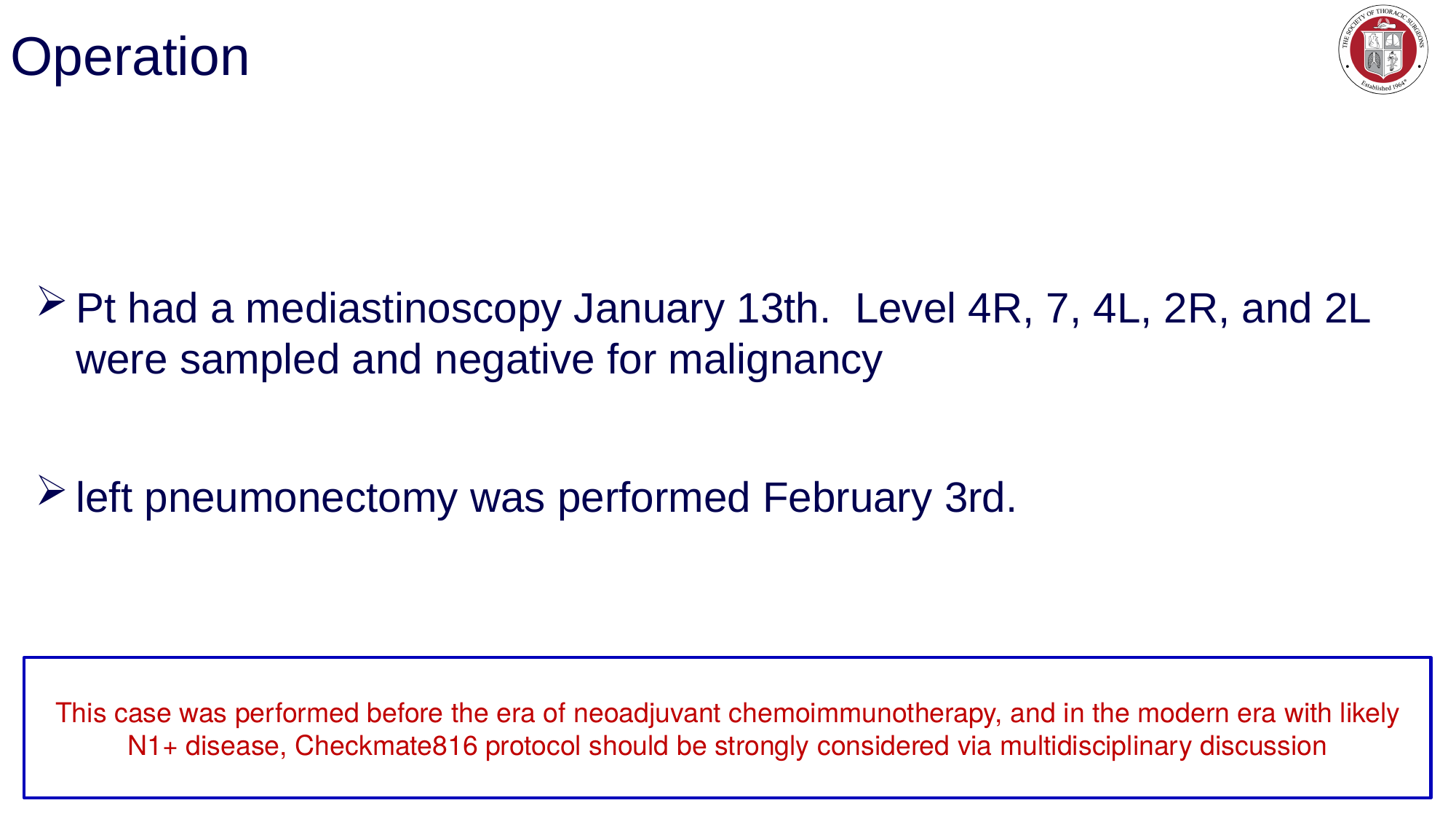

# Operation
Pt had a mediastinoscopy January 13th.  Level 4R, 7, 4L, 2R, and 2L were sampled and negative for malignancy

left pneumonectomy was performed February 3rd.

This case was performed before the era of neoadjuvant chemoimmunotherapy, and in the modern era with likely N1+ disease, Checkmate816 protocol should be strongly considered via multidisciplinary discussion